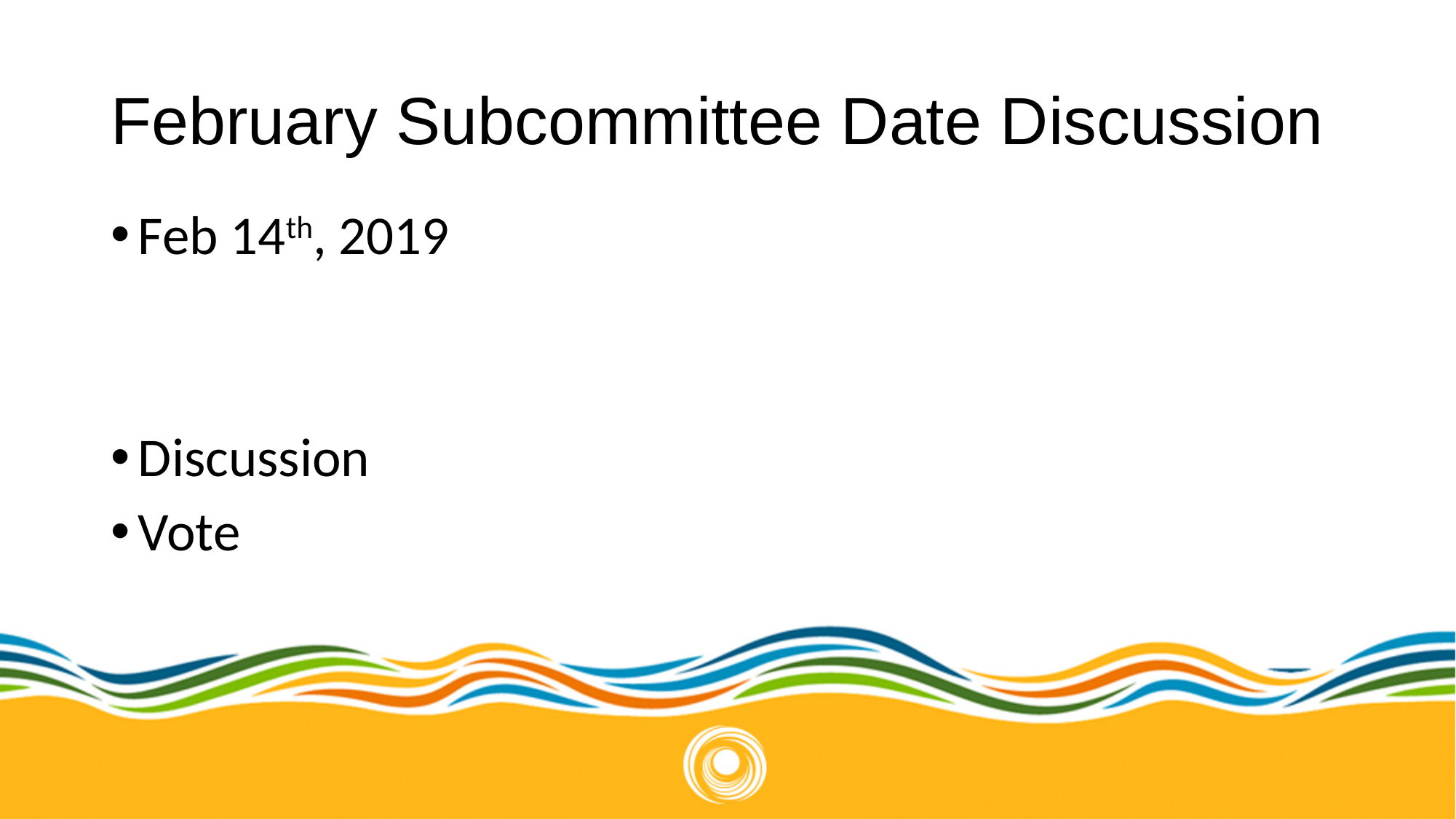

# February Subcommittee Date Discussion
Feb 14th, 2019

Discussion
Vote